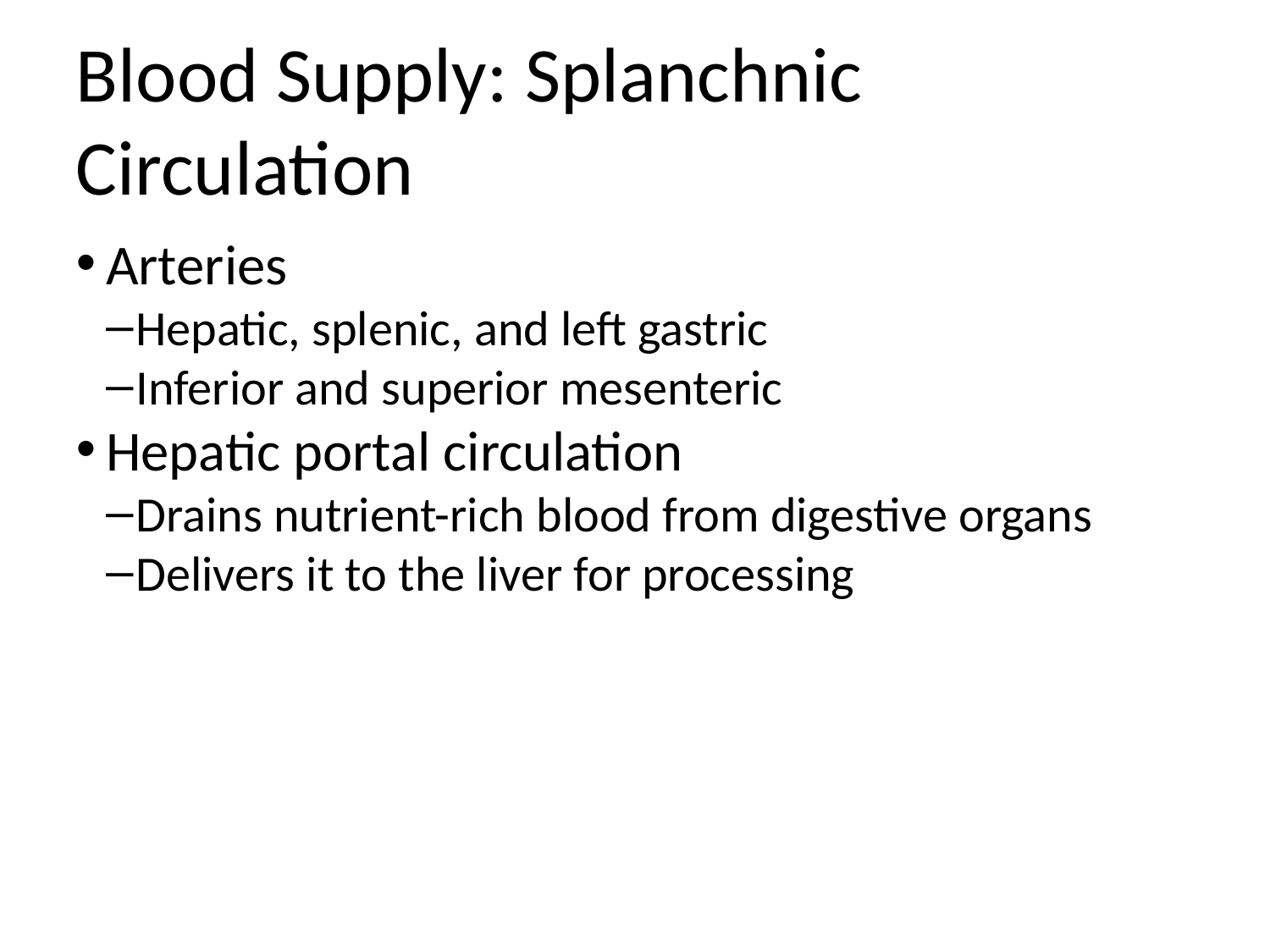

Blood Supply: Splanchnic Circulation
Arteries
Hepatic, splenic, and left gastric
Inferior and superior mesenteric
Hepatic portal circulation
Drains nutrient-rich blood from digestive organs
Delivers it to the liver for processing